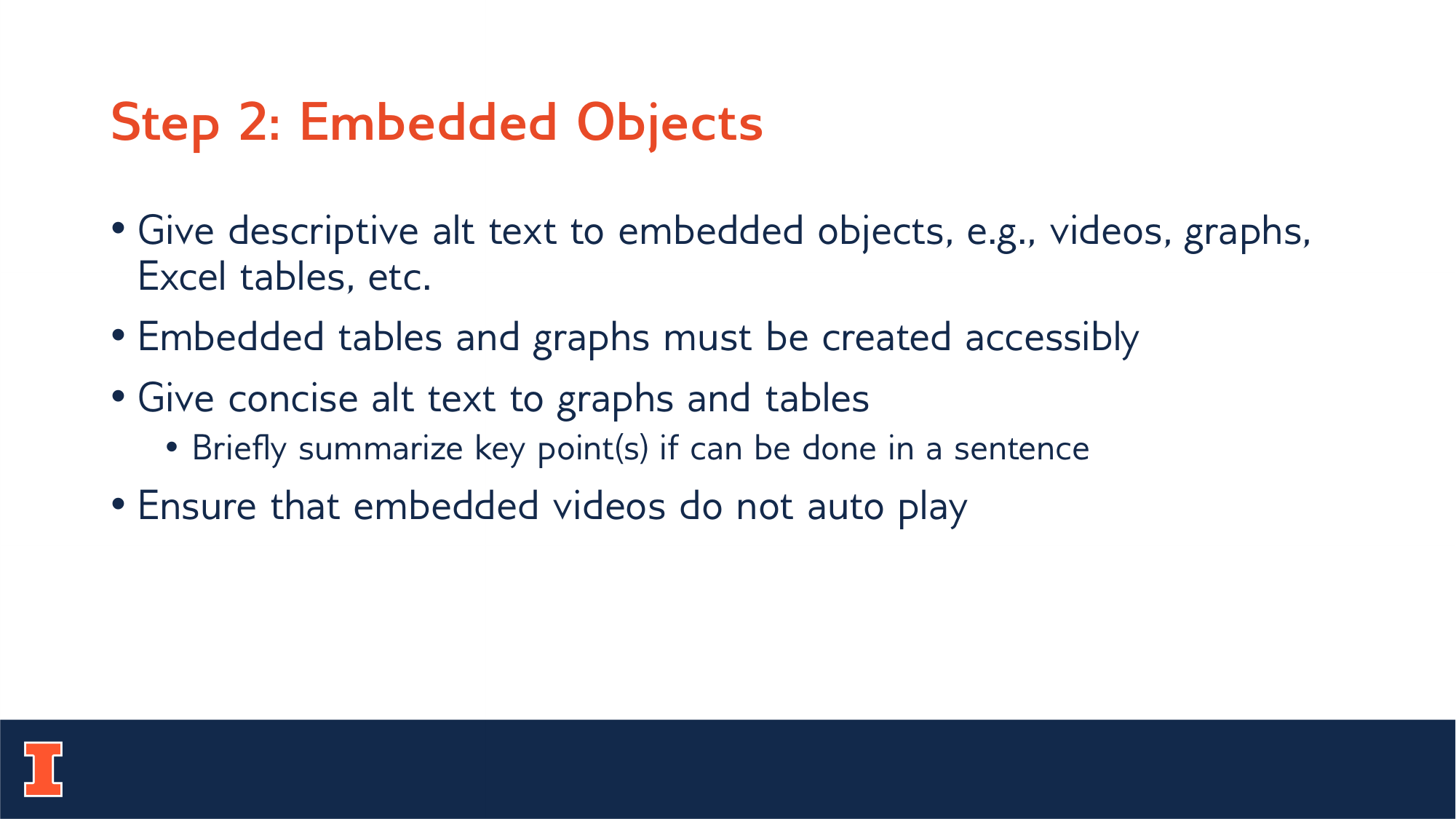

# Step 2: Embedded Objects
Give descriptive alt text to embedded objects, e.g., videos, graphs, Excel tables, etc.
Embedded tables and graphs must be created accessibly
Give concise alt text to graphs and tables
Briefly summarize key point(s) if can be done in a sentence
Ensure that embedded videos do not auto play